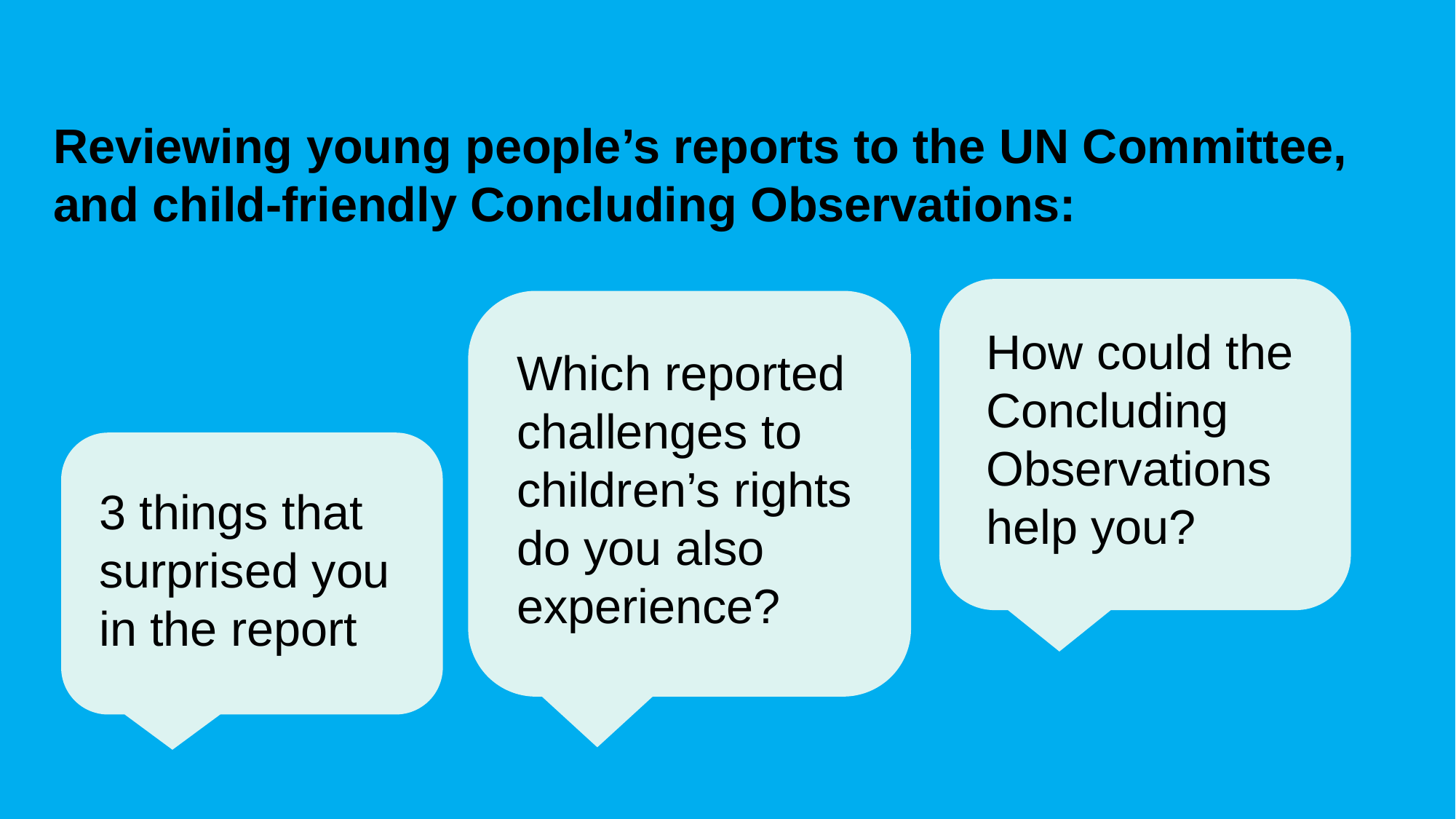

Reviewing young people’s reports to the UN Committee,
and child-friendly Concluding Observations:

How could the
Concluding
Observations
help you?
Which reported
challenges to
children’s rights
do ​you also
experience?

3 things that
surprised you
in the report